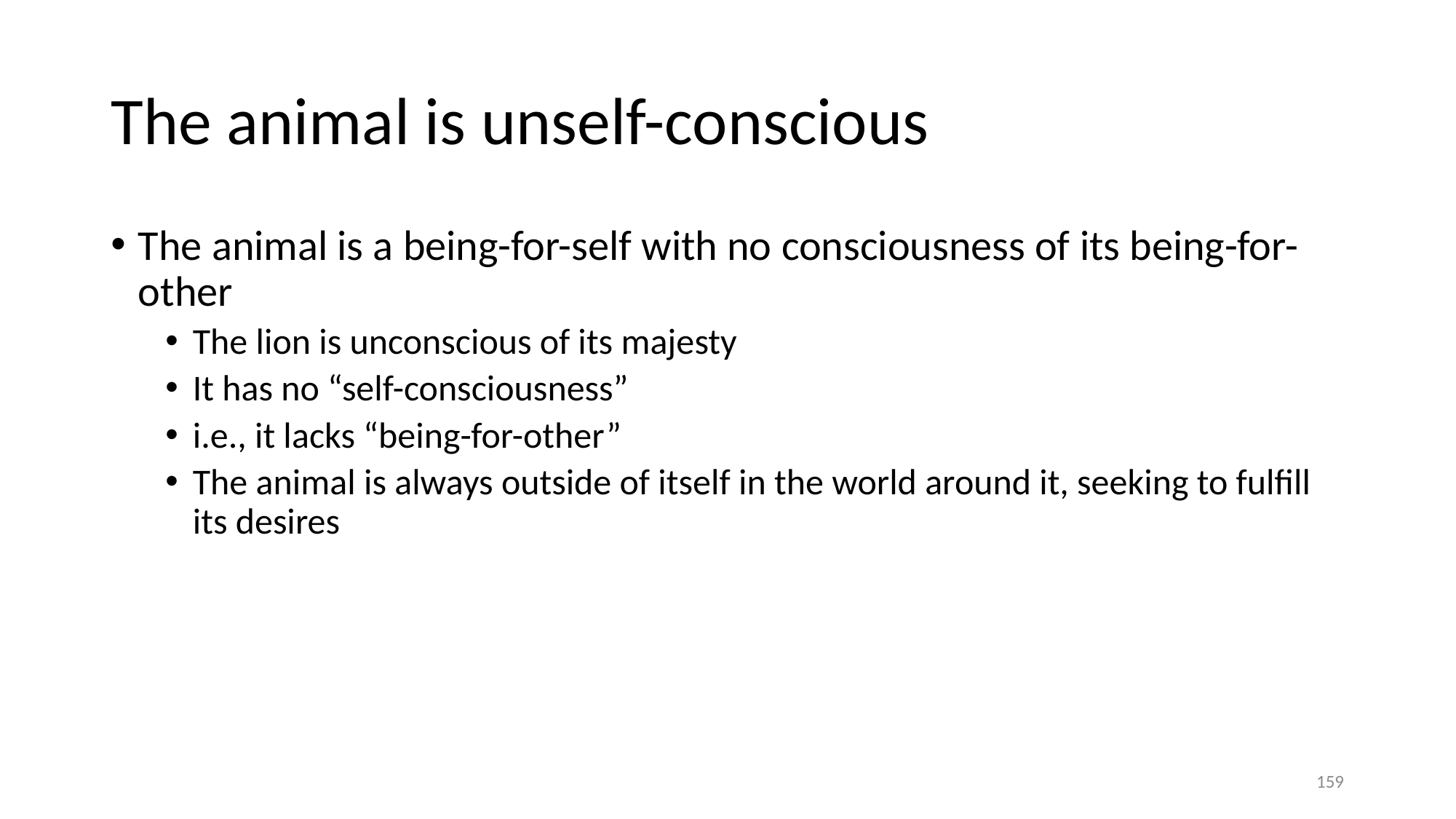

# The animal is unself-conscious
The animal is a being-for-self with no consciousness of its being-for-other
The lion is unconscious of its majesty
It has no “self-consciousness”
i.e., it lacks “being-for-other”
The animal is always outside of itself in the world around it, seeking to fulfill its desires
159